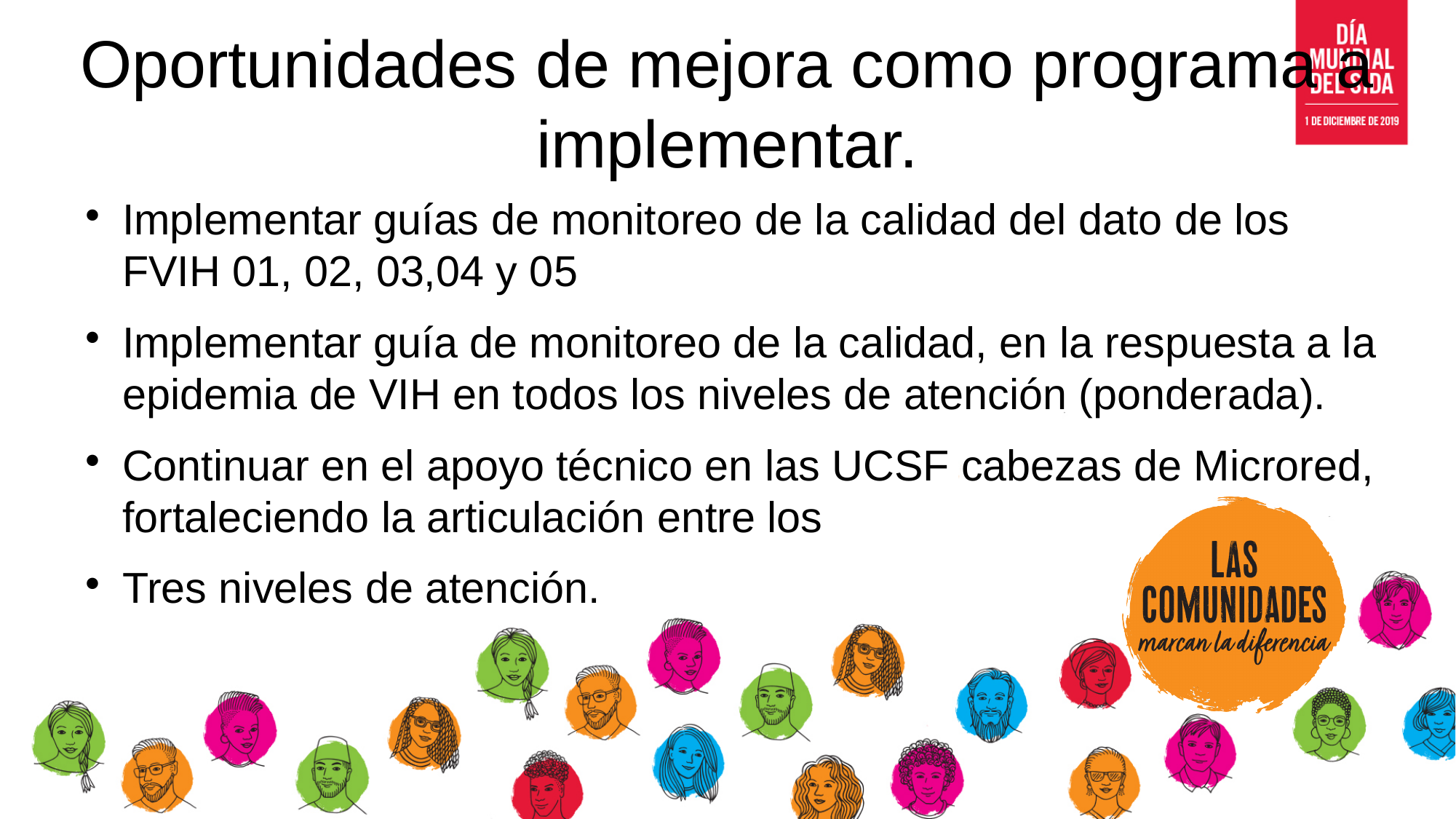

Oportunidades de mejora como programa a implementar.

Implementar guías de monitoreo de la calidad del dato de los FVIH 01, 02, 03,04 y 05
Implementar guía de monitoreo de la calidad, en la respuesta a la epidemia de VIH en todos los niveles de atención (ponderada).
Continuar en el apoyo técnico en las UCSF cabezas de Microred, fortaleciendo la articulación entre los
Tres niveles de atención.